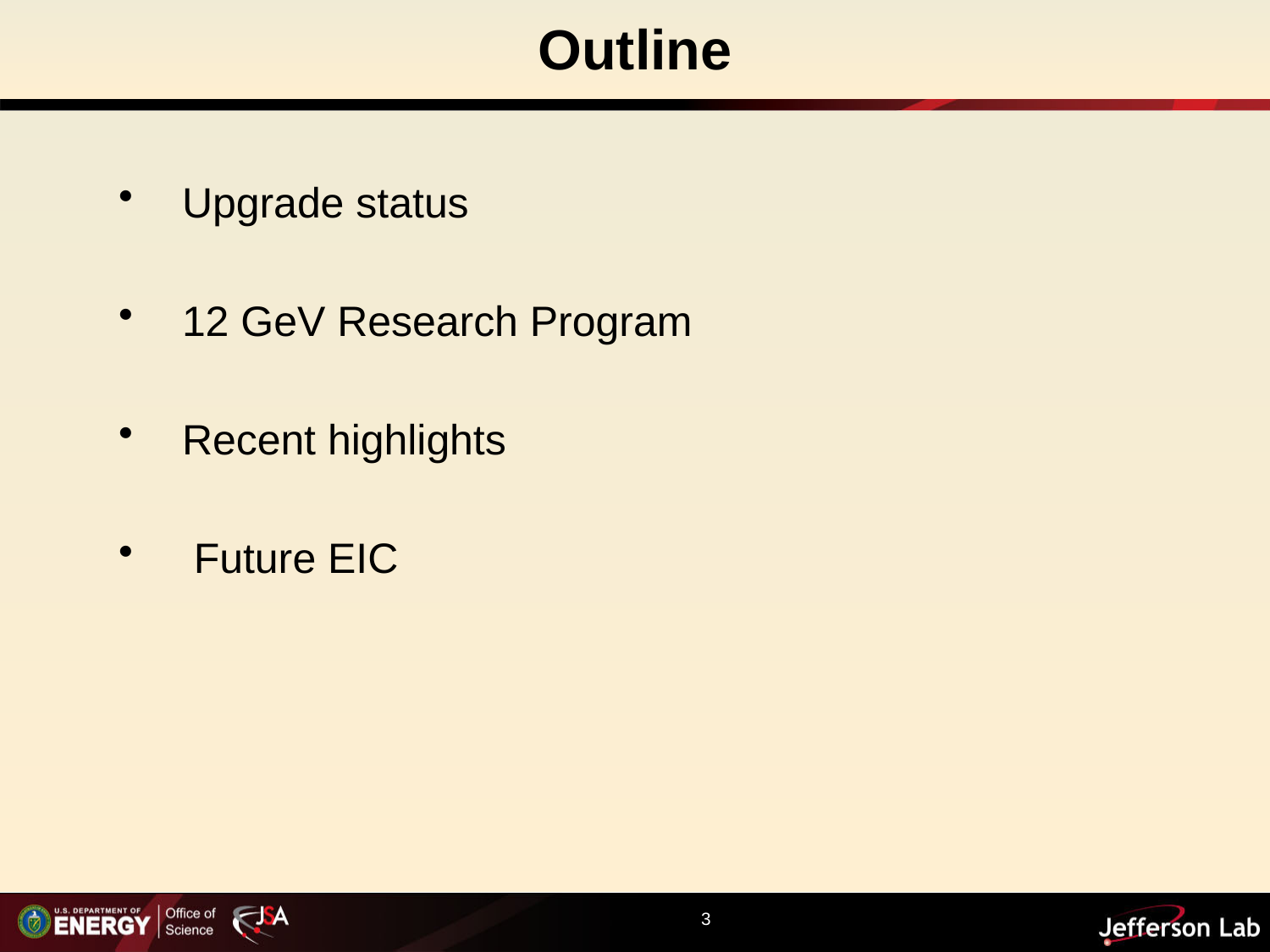

# Outline
Upgrade status

12 GeV Research Program

Recent highlights

 Future EIC

3